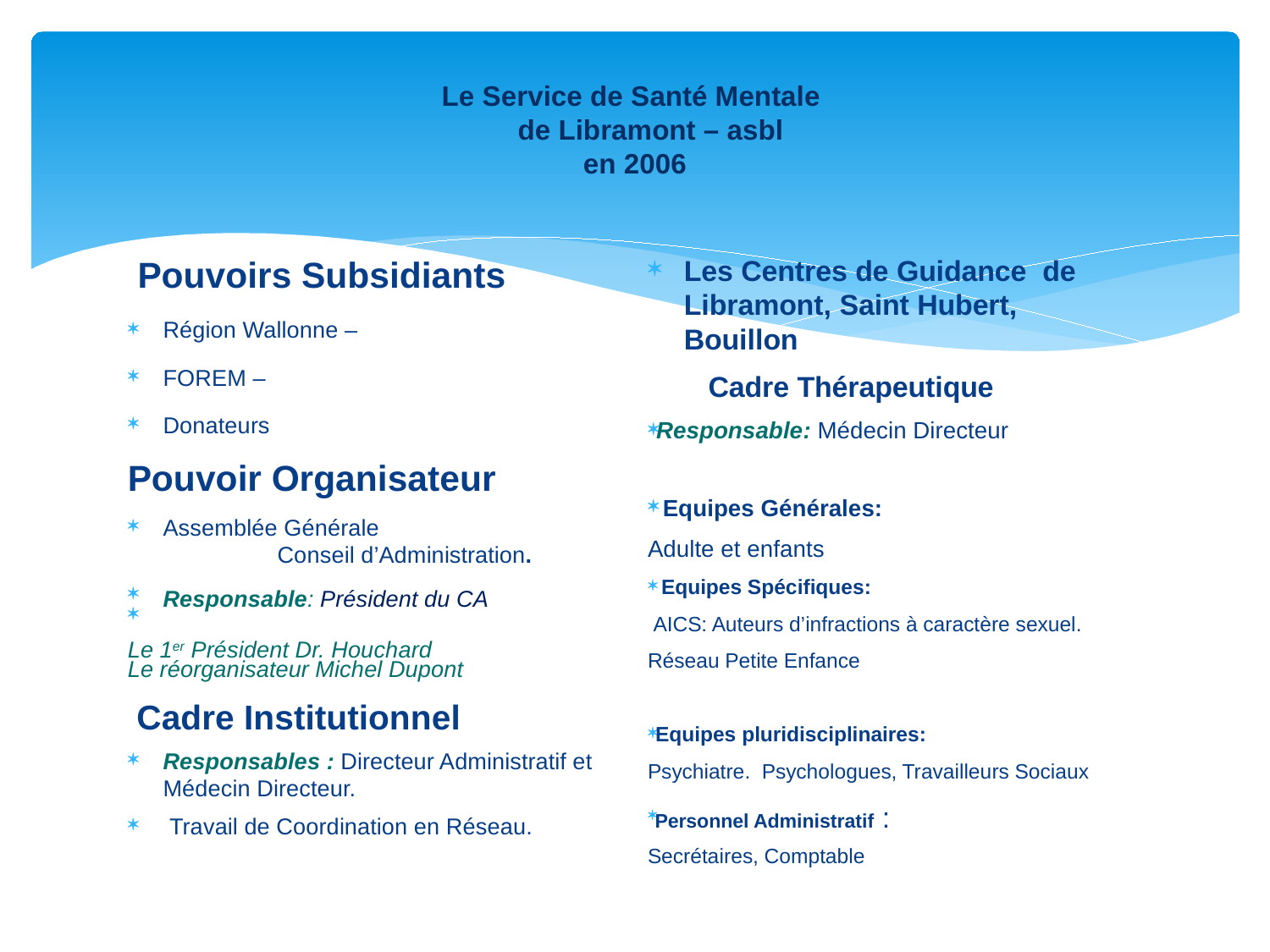

# Le Service de Santé Mentale de Libramont – asbl en 2006
 Pouvoirs Subsidiants
Région Wallonne –
FOREM –
Donateurs
Pouvoir Organisateur
Assemblée Générale                                                       Conseil d’Administration.

Responsable: Président du CA

Le 1er Président Dr. Houchard
Le réorganisateur Michel Dupont
 Cadre Institutionnel
Responsables : Directeur Administratif et Médecin Directeur.
 Travail de Coordination en Réseau.

Les Centres de Guidance  de Libramont, Saint Hubert,
Bouillon
Cadre Thérapeutique
Responsable: Médecin Directeur

 Equipes Générales:
Adulte et enfants
 Equipes Spécifiques:
 AICS: Auteurs d’infractions à caractère sexuel.
Réseau Petite Enfance

Equipes pluridisciplinaires:
Psychiatre.  Psychologues, Travailleurs Sociaux
Personnel Administratif :
Secrétaires, Comptable